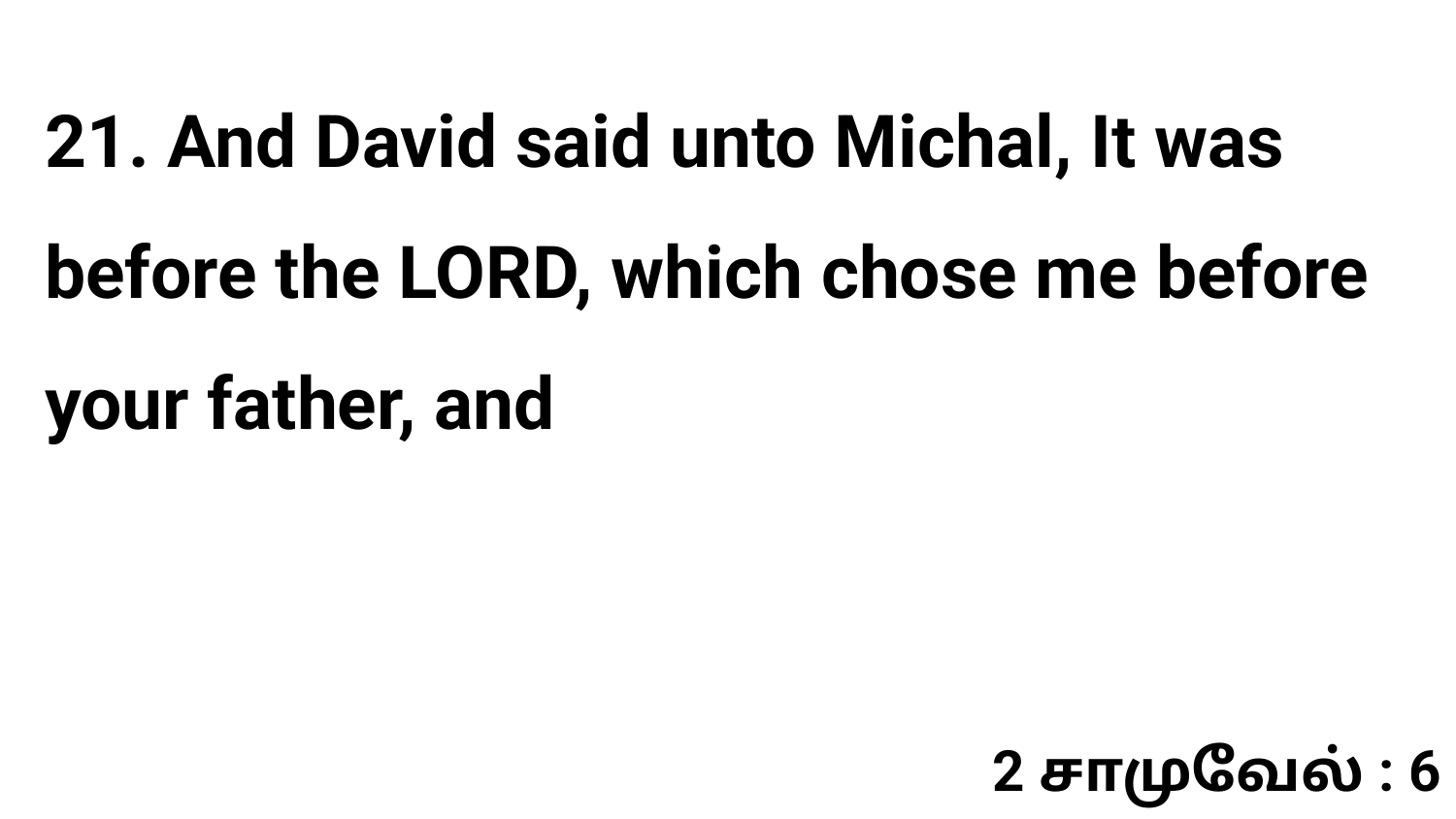

21. And David said unto Michal, It was before the LORD, which chose me before your father, and
2 சாமுவேல் : 6